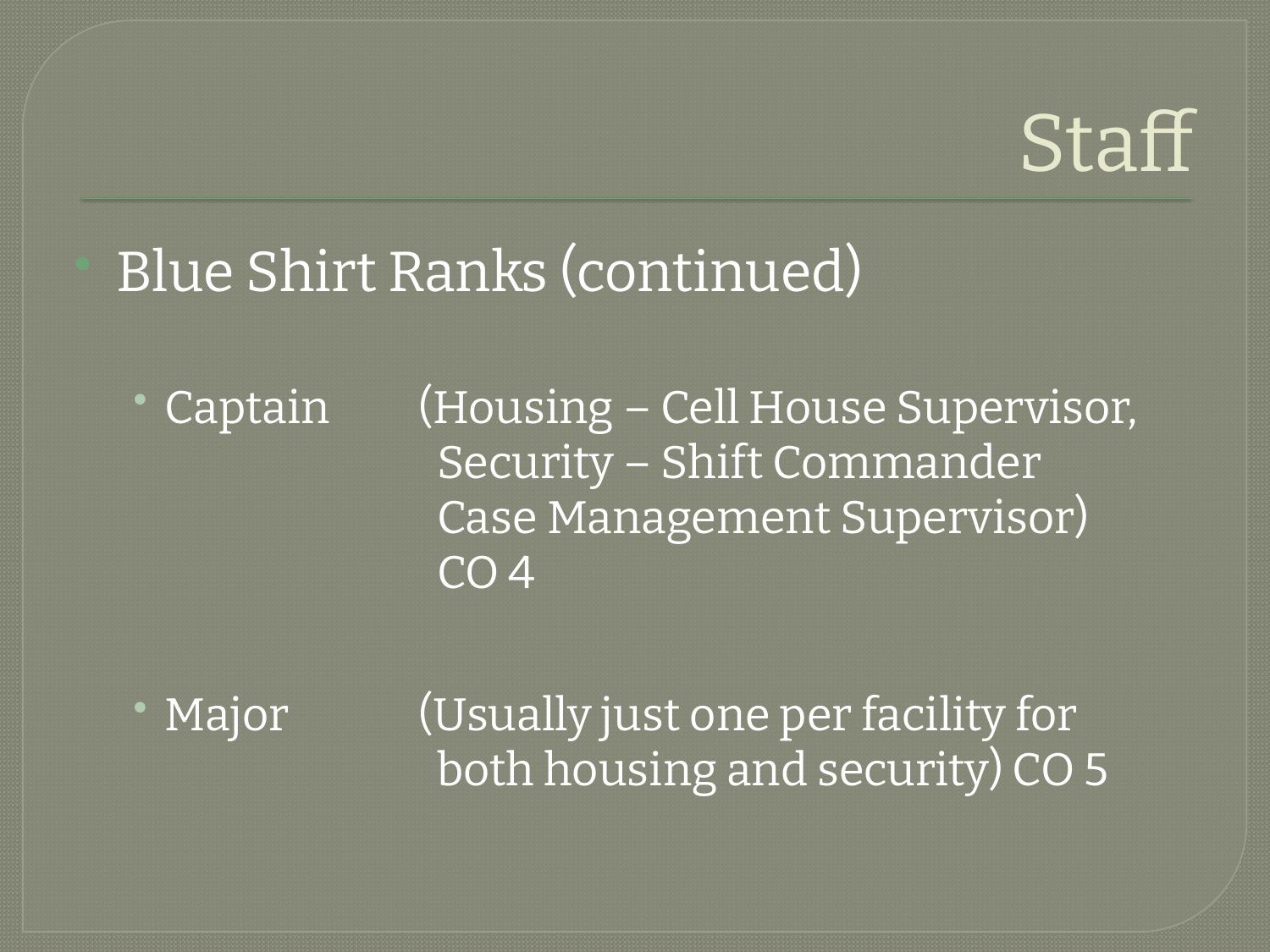

# Staff
Blue Shirt Ranks (continued)

Captain	(Housing – Cell House Supervisor, 			  Security – Shift Commander       			  Case Management Supervisor) 			  CO 4

Major		(Usually just one per facility for 			  both housing and security) CO 5